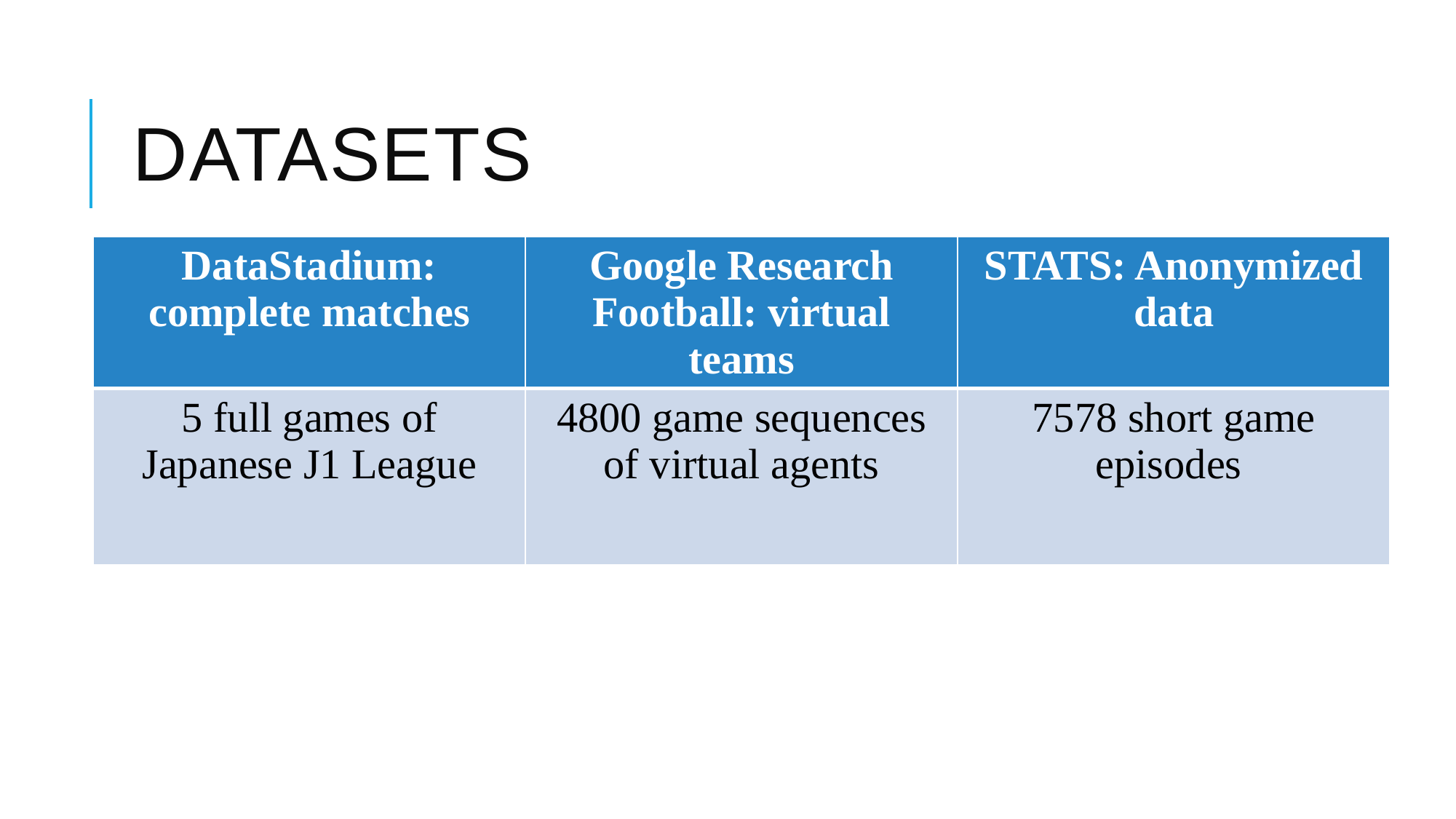

# datasets
| DataStadium: complete matches | Google Research Football: virtual teams | STATS: Anonymized data |
| --- | --- | --- |
| 5 full games of Japanese J1 League | 4800 game sequences of virtual agents | 7578 short game episodes |